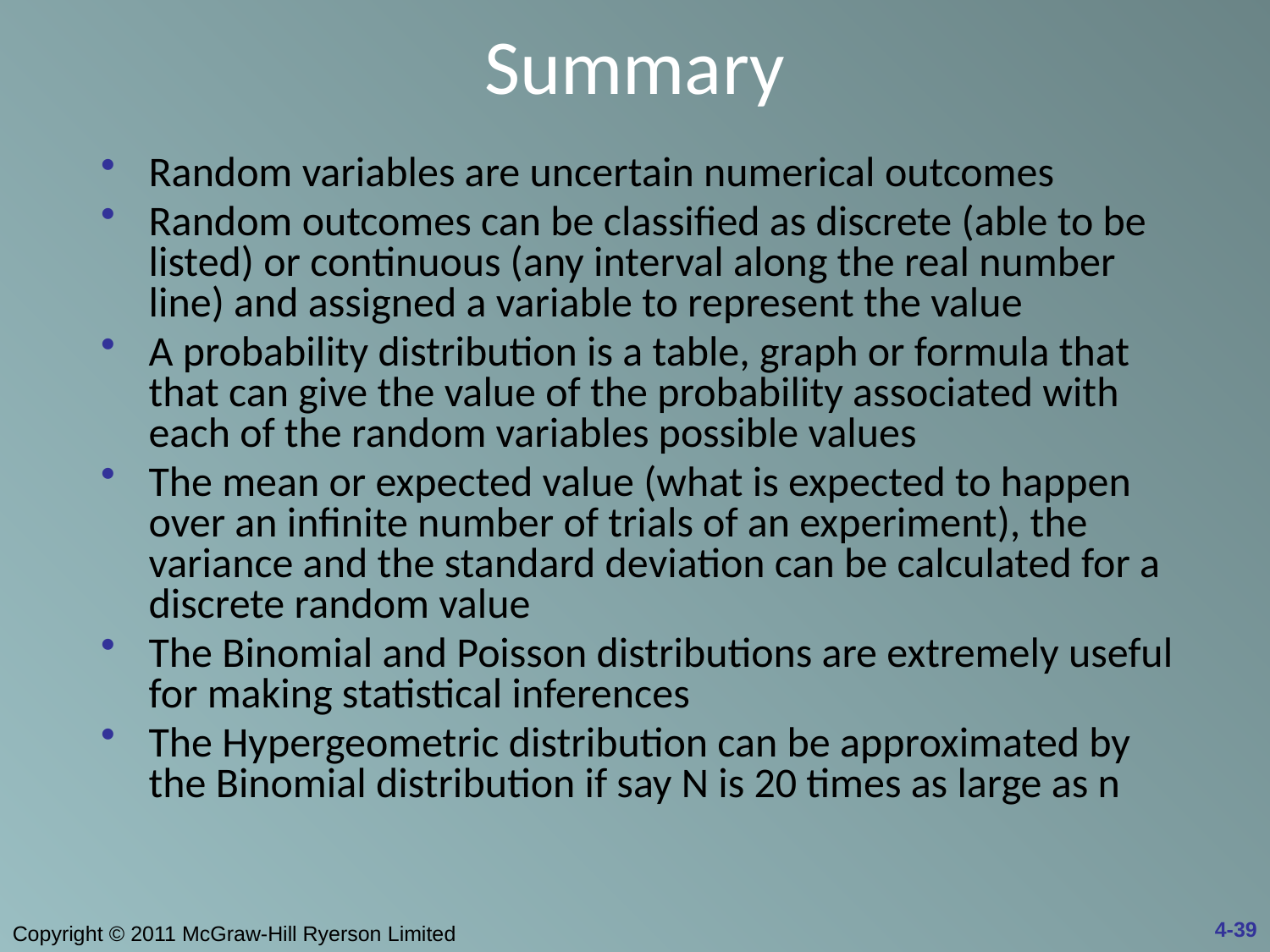

# Summary
Random variables are uncertain numerical outcomes
Random outcomes can be classified as discrete (able to be listed) or continuous (any interval along the real number line) and assigned a variable to represent the value
A probability distribution is a table, graph or formula that that can give the value of the probability associated with each of the random variables possible values
The mean or expected value (what is expected to happen over an infinite number of trials of an experiment), the variance and the standard deviation can be calculated for a discrete random value
The Binomial and Poisson distributions are extremely useful for making statistical inferences
The Hypergeometric distribution can be approximated by the Binomial distribution if say N is 20 times as large as n
4-39